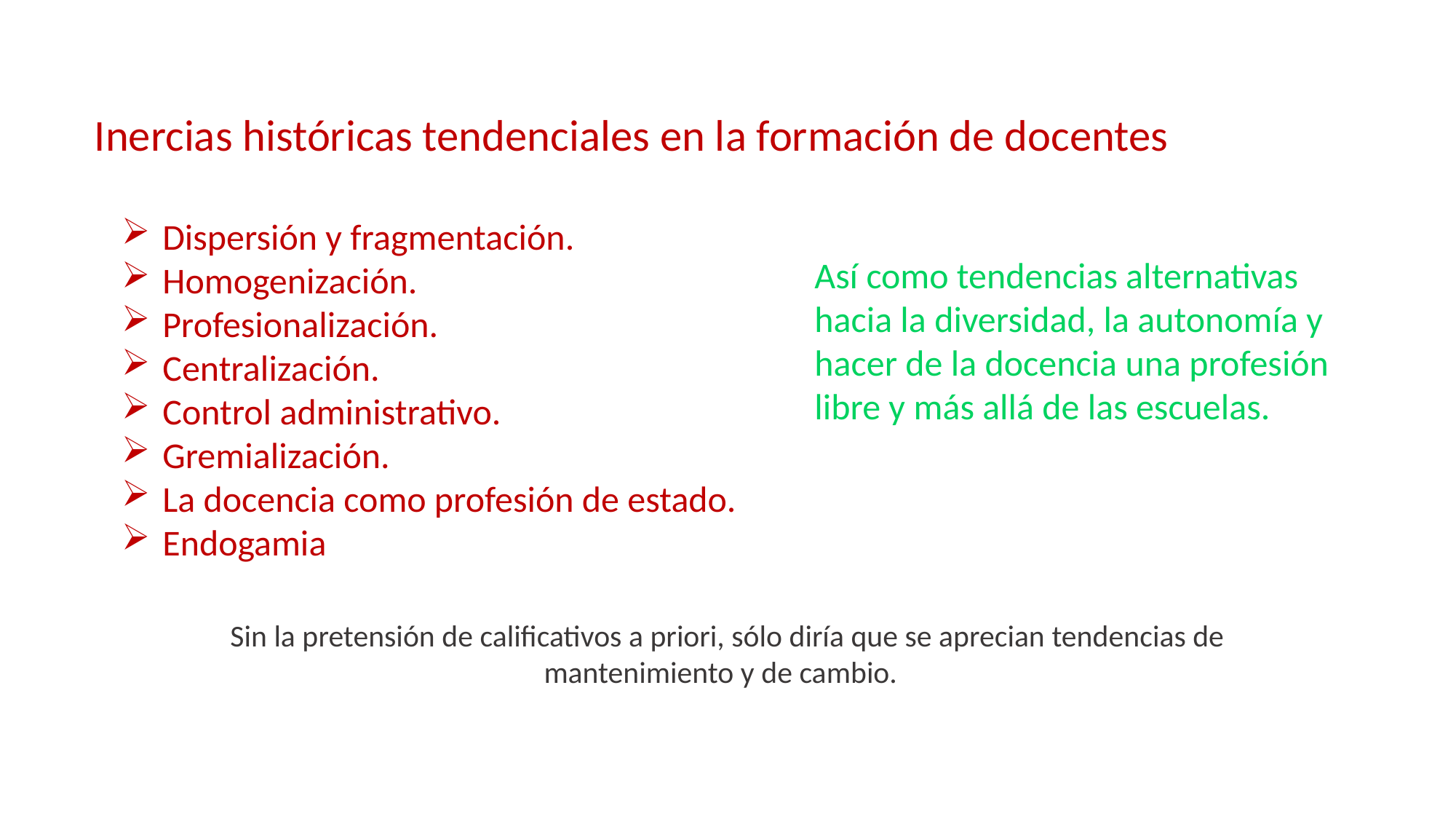

# Inercias históricas tendenciales en la formación de docentes
Dispersión y fragmentación.
Homogenización.
Profesionalización.
Centralización.
Control administrativo.
Gremialización.
La docencia como profesión de estado.
Endogamia

Así como tendencias alternativas hacia la diversidad, la autonomía y hacer de la docencia una profesión libre y más allá de las escuelas.
Sin la pretensión de calificativos a priori, sólo diría que se aprecian tendencias de mantenimiento y de cambio.